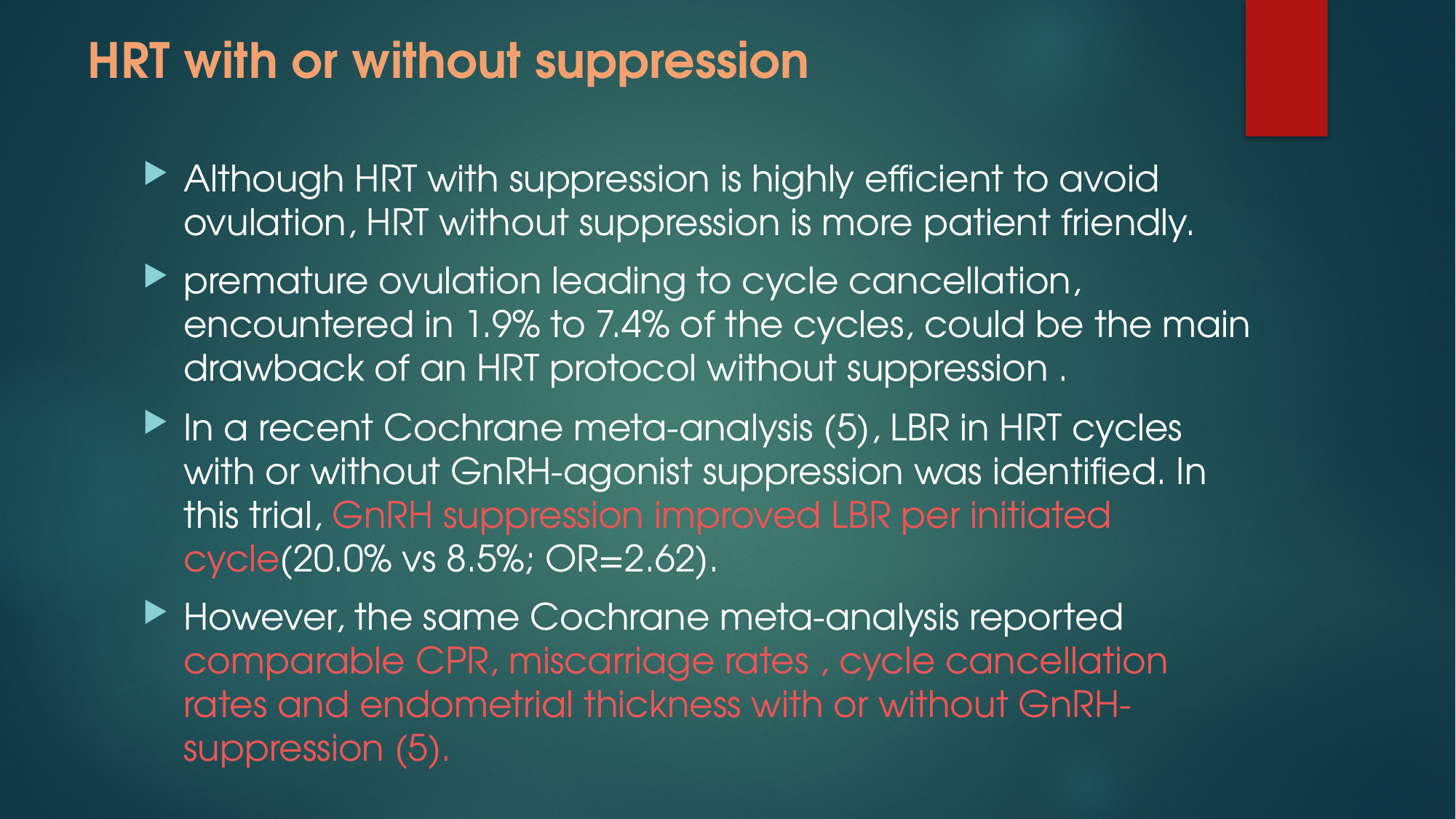

# HRT with or without suppression
Although HRT with suppression is highly efficient to avoid ovulation, HRT without suppression is more patient friendly.
premature ovulation leading to cycle cancellation, encountered in 1.9% to 7.4% of the cycles, could be the main drawback of an HRT protocol without suppression .
In a recent Cochrane meta-analysis (5), LBR in HRT cycles with or without GnRH-agonist suppression was identified. In this trial, GnRH suppression improved LBR per initiated cycle(20.0% vs 8.5%; OR=2.62).
However, the same Cochrane meta-analysis reported comparable CPR, miscarriage rates , cycle cancellation rates and endometrial thickness with or without GnRH-suppression (5).